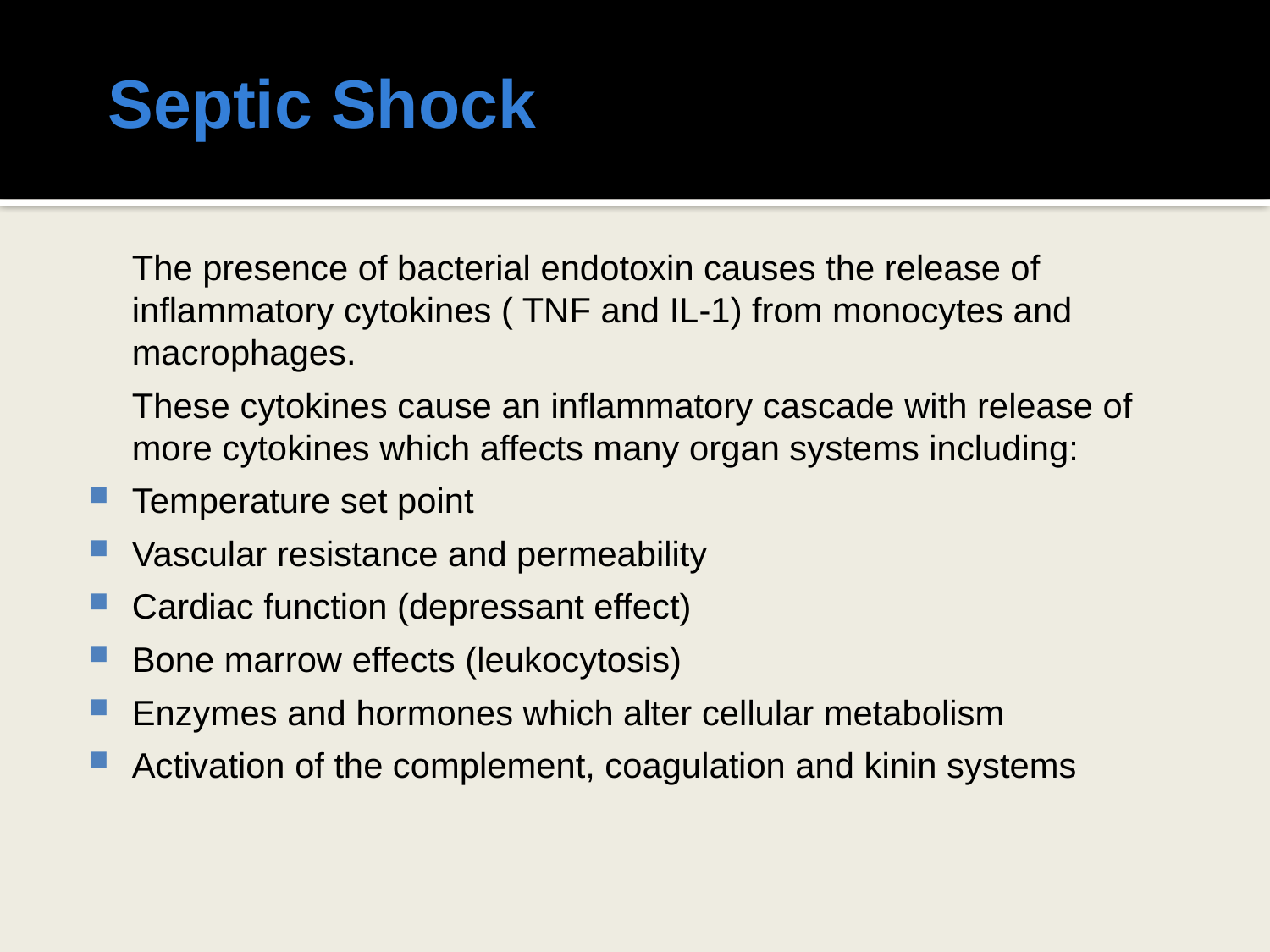

# Septic Shock
	The presence of bacterial endotoxin causes the release of inflammatory cytokines ( TNF and IL-1) from monocytes and macrophages.
	These cytokines cause an inflammatory cascade with release of more cytokines which affects many organ systems including:
Temperature set point
Vascular resistance and permeability
Cardiac function (depressant effect)
Bone marrow effects (leukocytosis)
Enzymes and hormones which alter cellular metabolism
Activation of the complement, coagulation and kinin systems